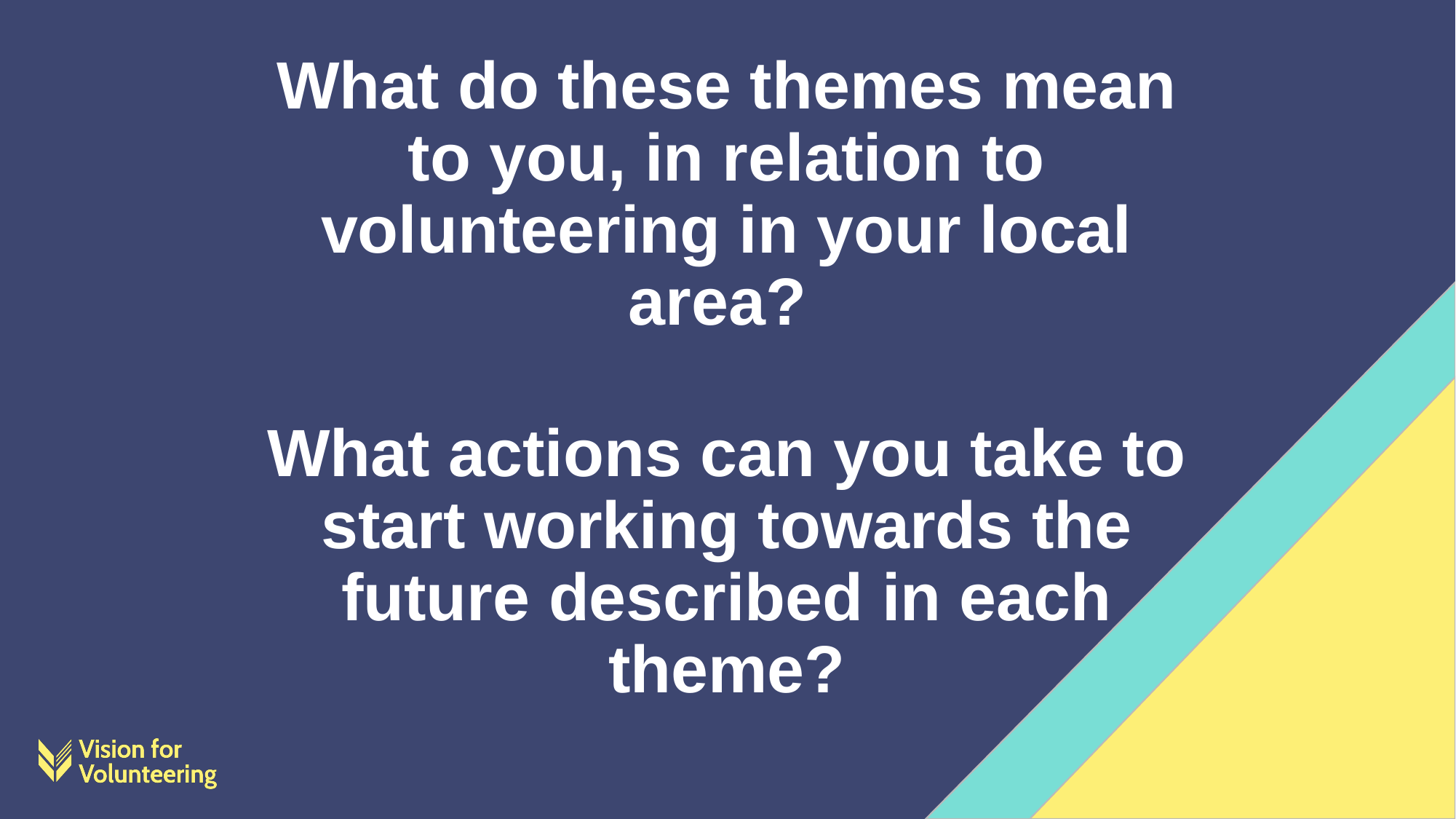

# What do these themes mean to you, in relation to volunteering in your local area?
What actions can you take to start working towards the future described in each theme?